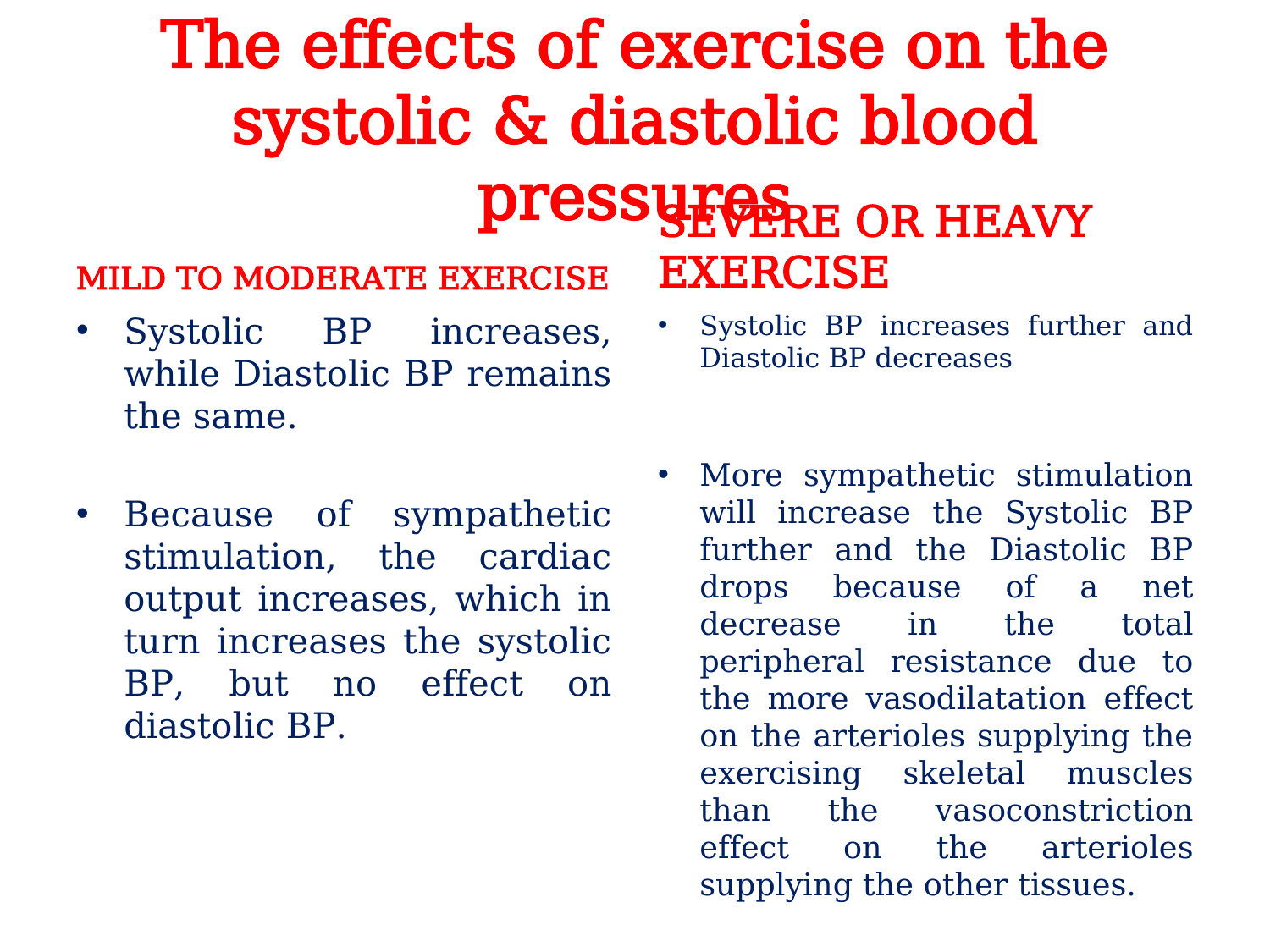

# The effects of exercise on the systolic & diastolic blood pressures
MILD TO MODERATE EXERCISE
SEVERE OR HEAVY EXERCISE
Systolic BP increases further and Diastolic BP decreases

More sympathetic stimulation will increase the Systolic BP further and the Diastolic BP drops because of a net decrease in the total peripheral resistance due to the more vasodilatation effect on the arterioles supplying the exercising skeletal muscles than the vasoconstriction effect on the arterioles supplying the other tissues.

Systolic BP increases, while Diastolic BP remains the same.

Because of sympathetic stimulation, the cardiac output increases, which in turn increases the systolic BP, but no effect on diastolic BP.